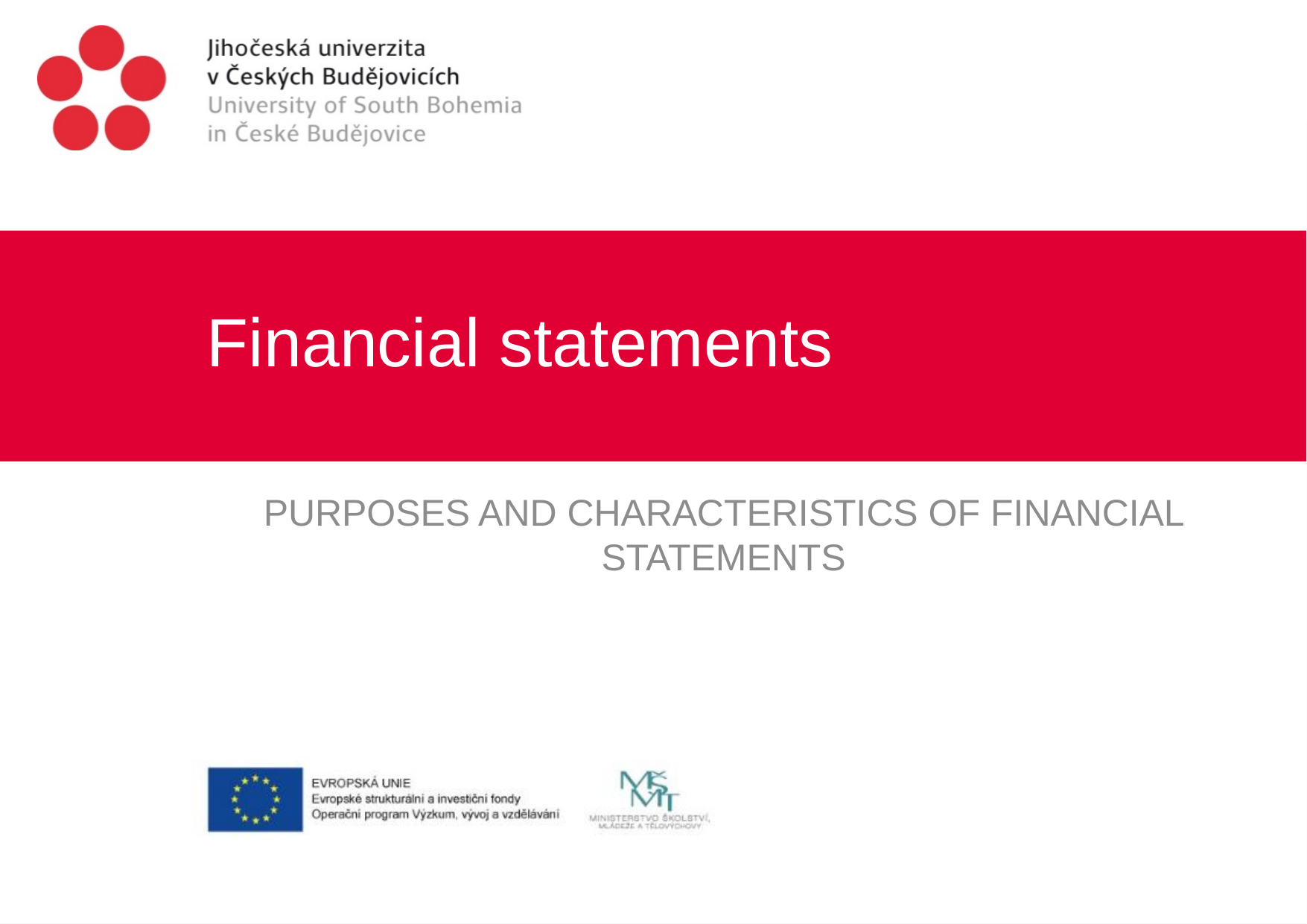

# Financial statements
PURPOSES AND CHARACTERISTICS OF FINANCIAL STATEMENTS